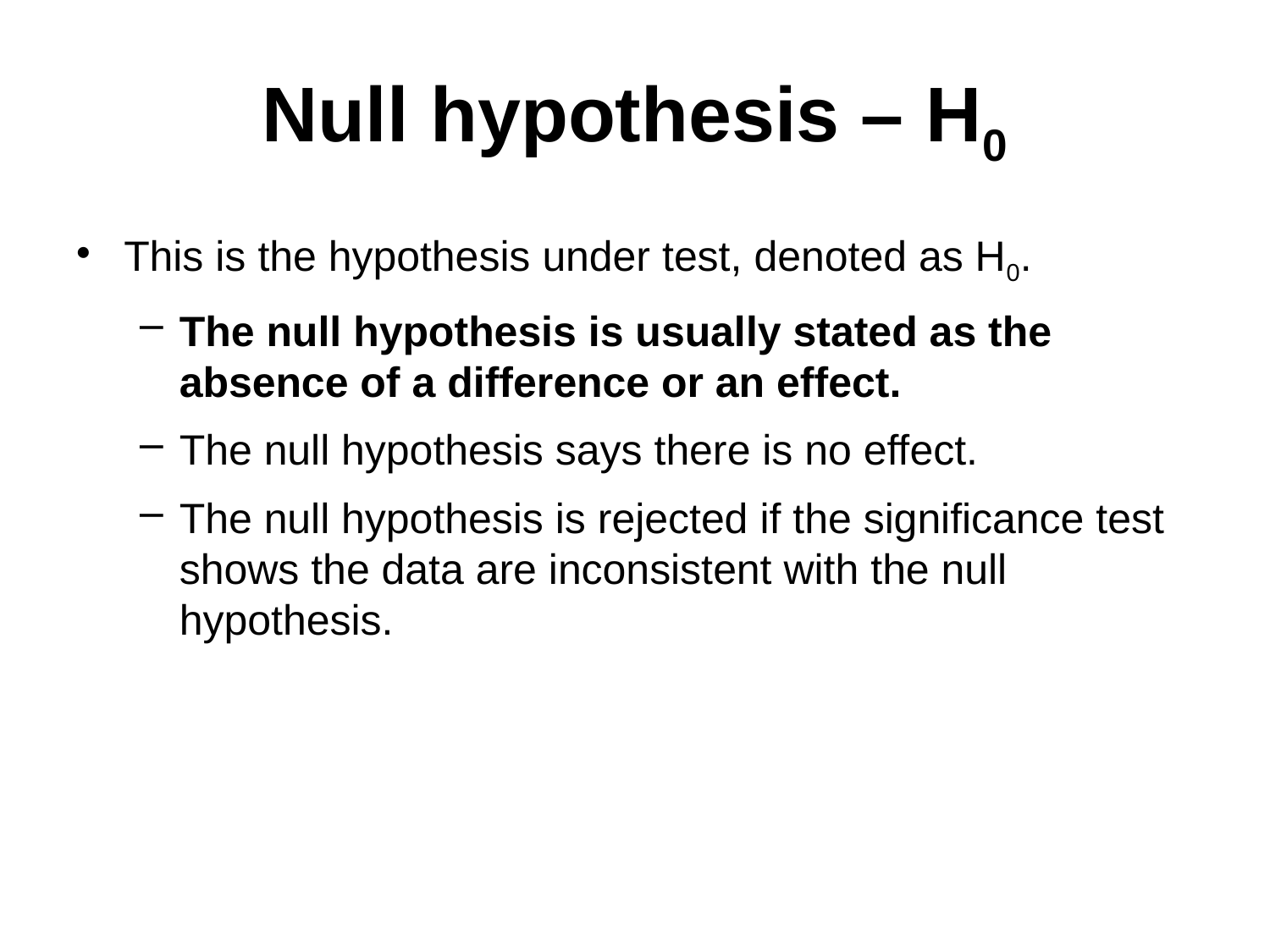

# Null hypothesis – H0
This is the hypothesis under test, denoted as H0.
The null hypothesis is usually stated as the absence of a difference or an effect.
The null hypothesis says there is no effect.
The null hypothesis is rejected if the significance test shows the data are inconsistent with the null hypothesis.